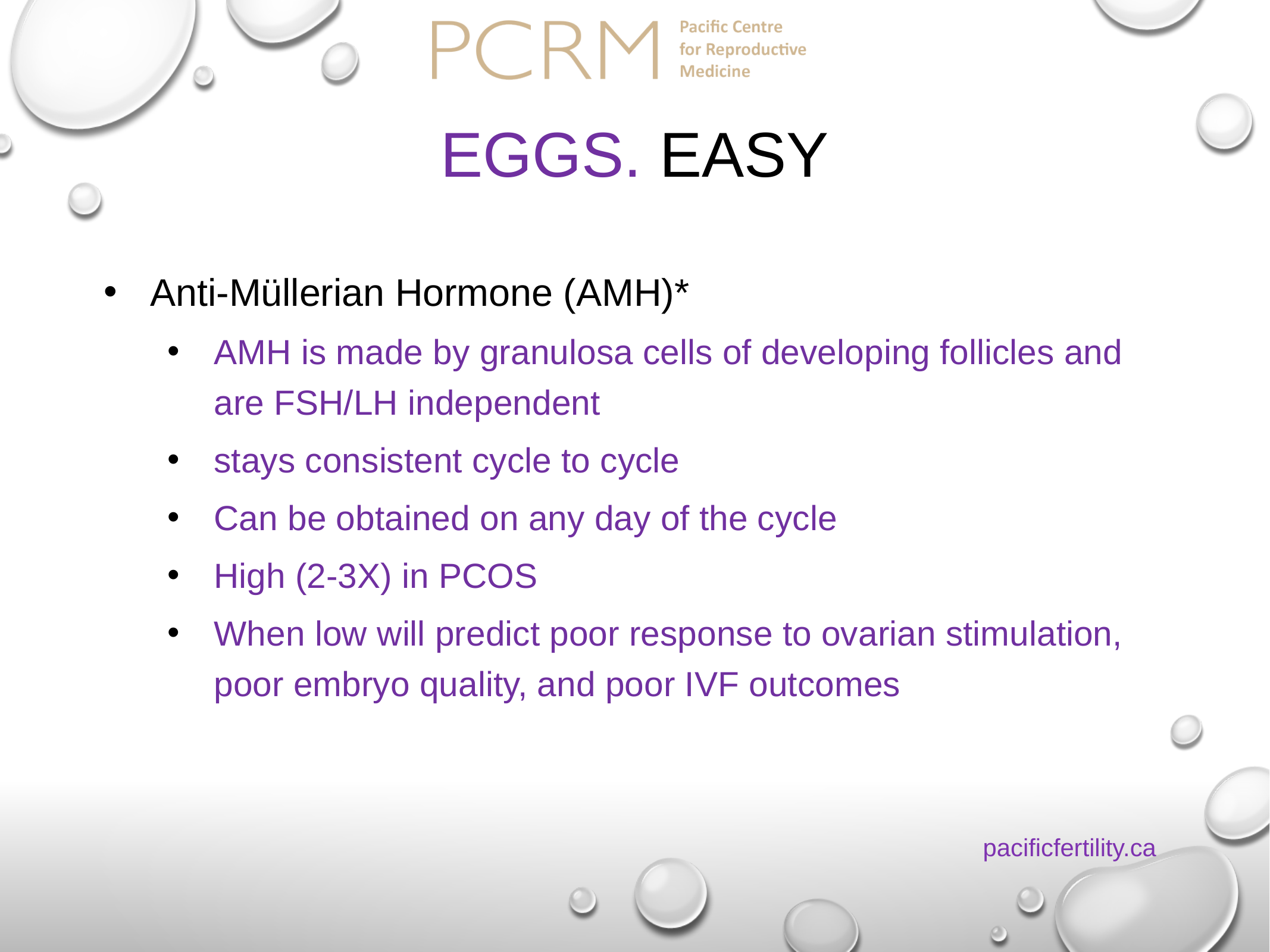

# Eggs. EASY
Anti-Müllerian Hormone (AMH)*
AMH is made by granulosa cells of developing follicles and are FSH/LH independent
stays consistent cycle to cycle
Can be obtained on any day of the cycle
High (2-3X) in PCOS
When low will predict poor response to ovarian stimulation, poor embryo quality, and poor IVF outcomes

pacificfertility.ca